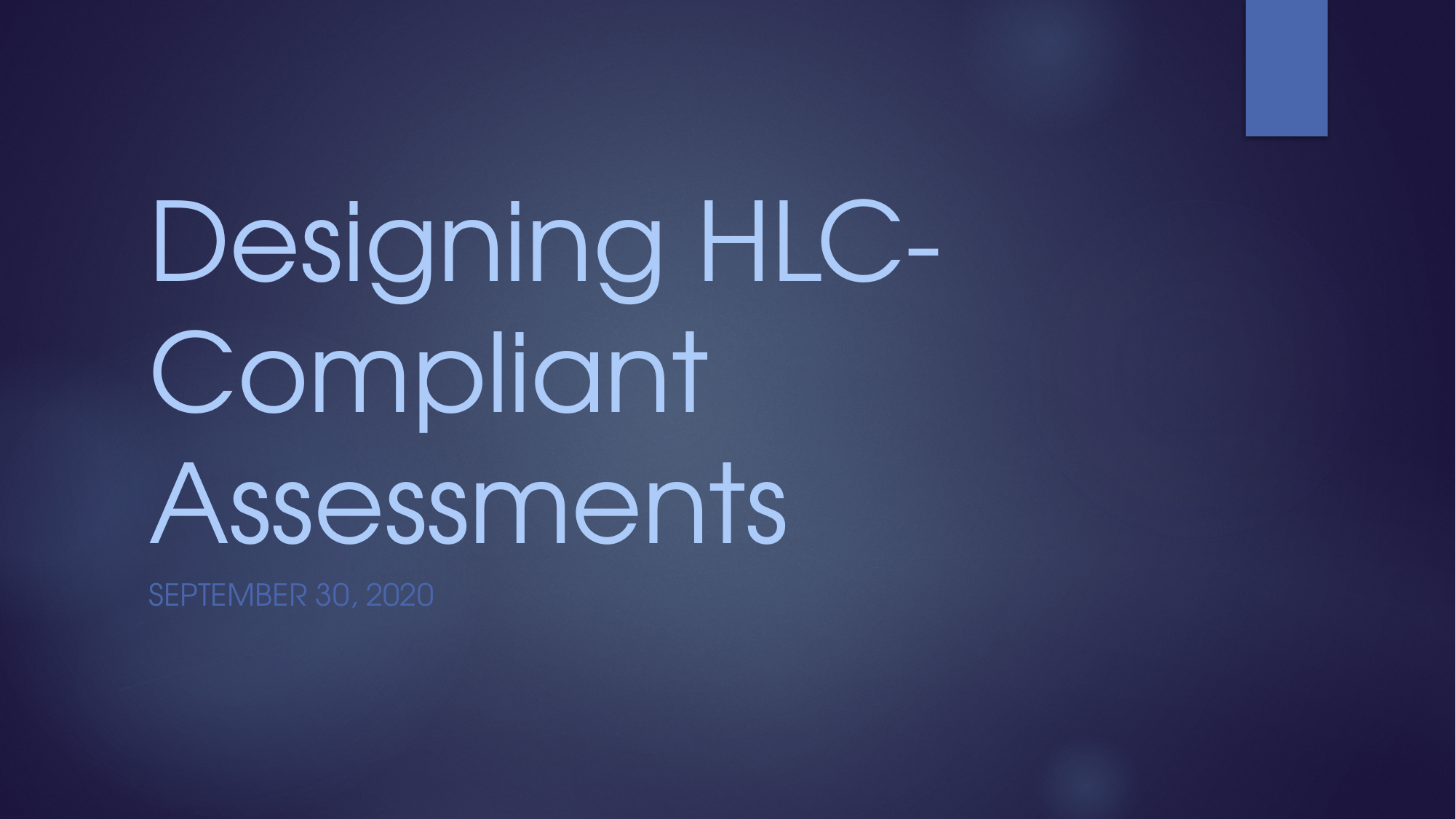

# Designing HLC-Compliant Assessments
September 30, 2020